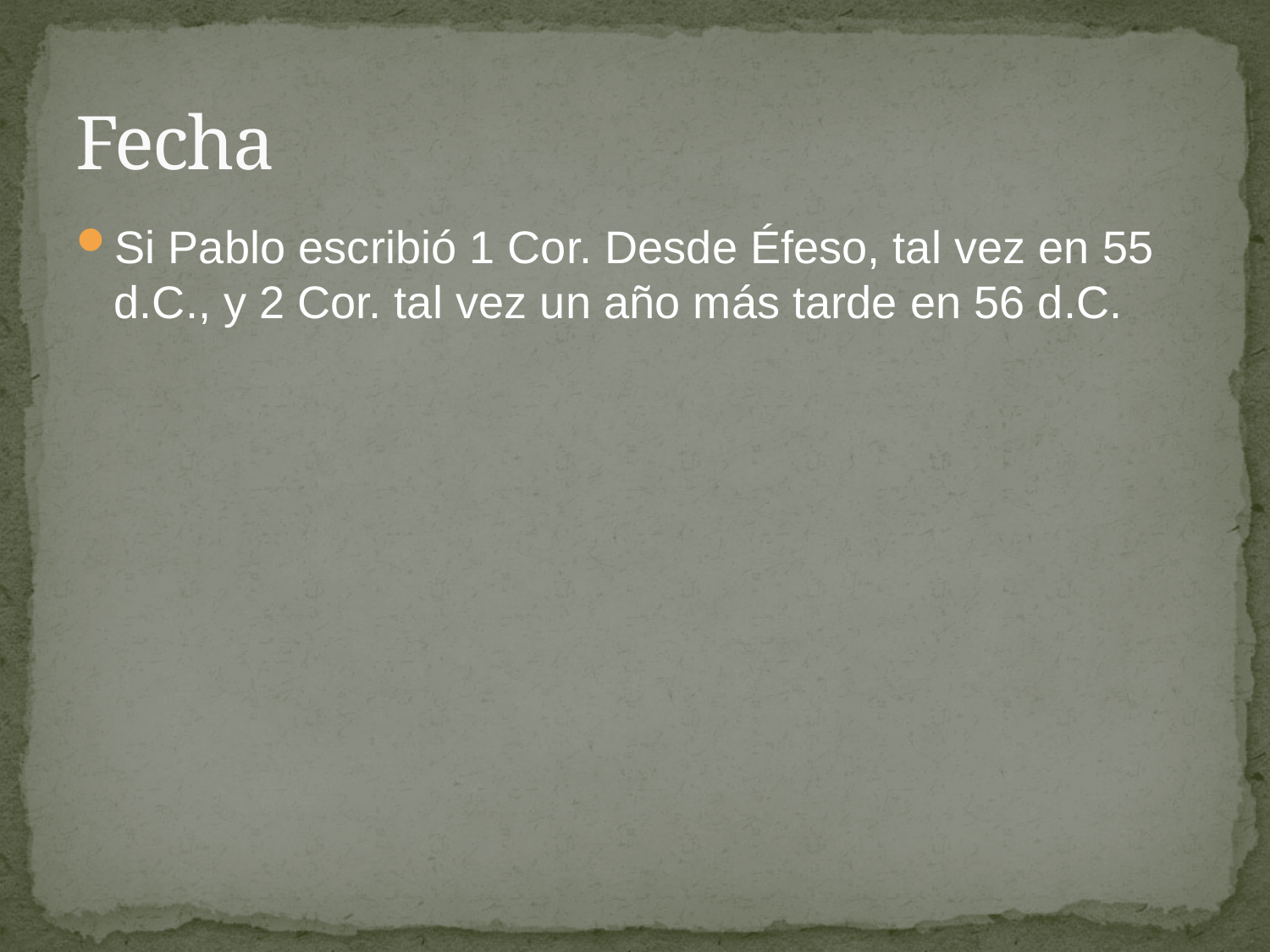

# Fecha
Si Pablo escribió 1 Cor. Desde Éfeso, tal vez en 55 d.C., y 2 Cor. tal vez un año más tarde en 56 d.C.